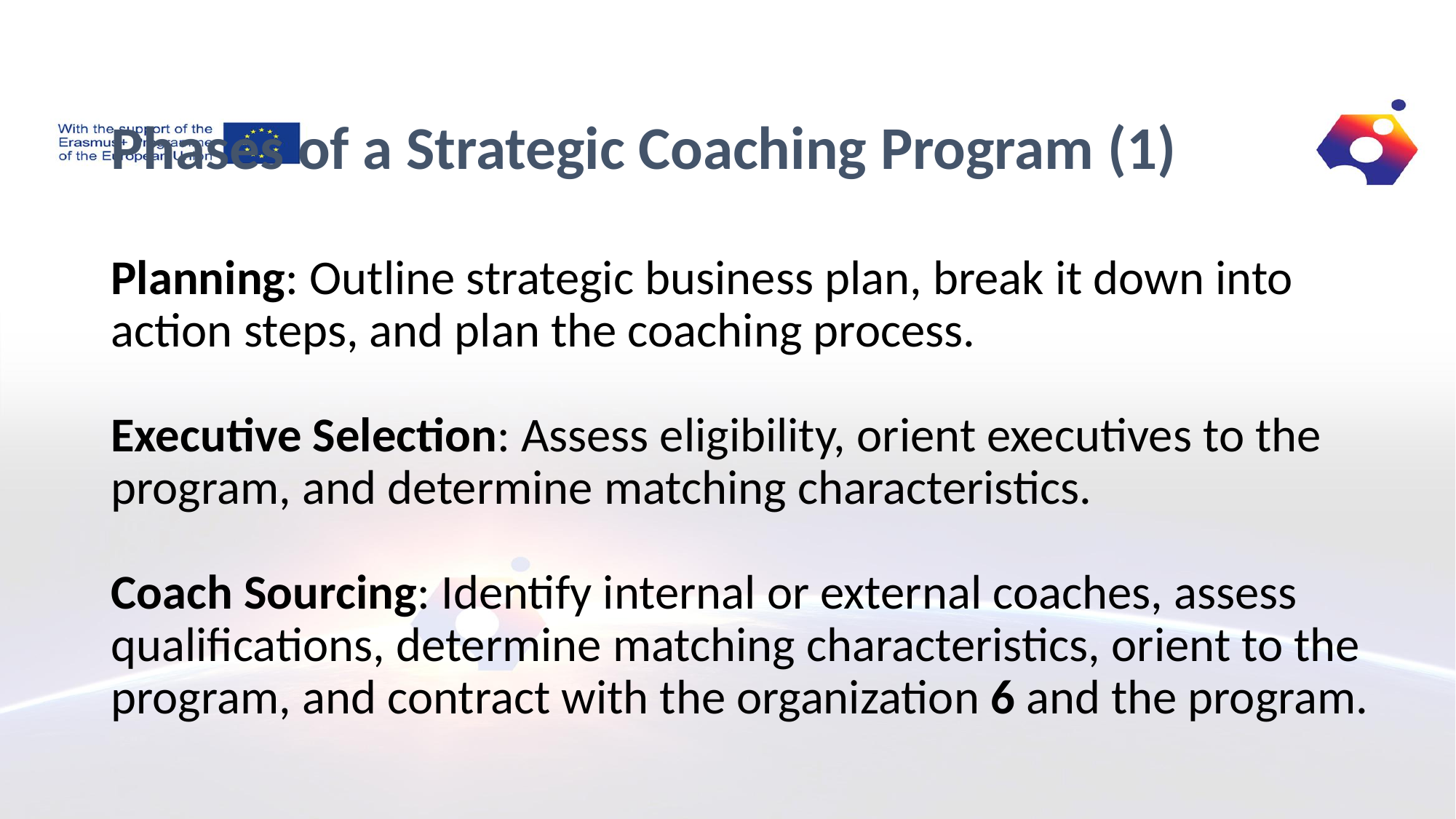

Phases of a Strategic Coaching Program (1)
# Planning: Outline strategic business plan, break it down into action steps, and plan the coaching process. Executive Selection: Assess eligibility, orient executives to the program, and determine matching characteristics. Coach Sourcing: Identify internal or external coaches, assess qualifications, determine matching characteristics, orient to the program, and contract with the organization 6 and the program.